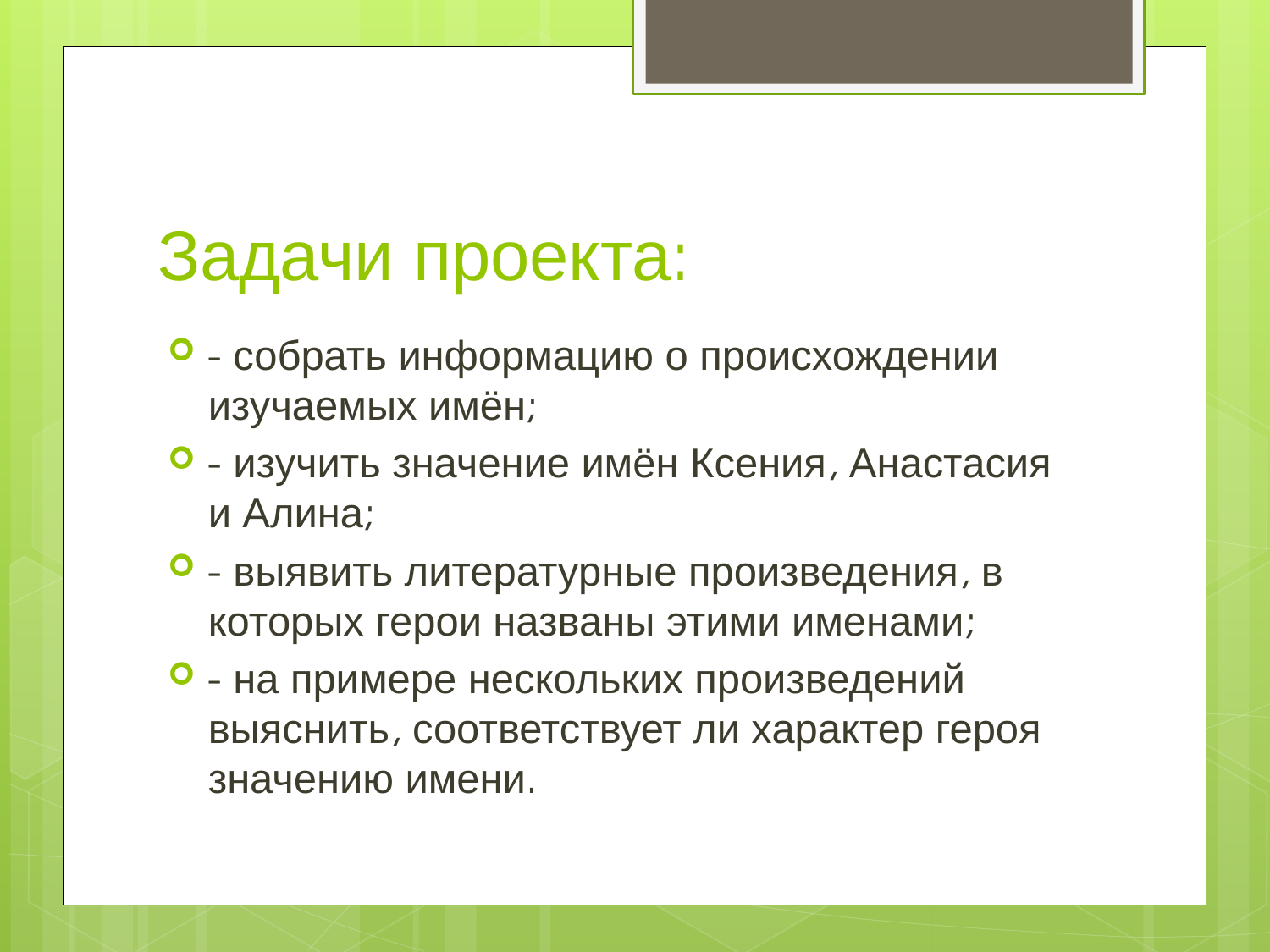

# Задачи проекта:
- собрать информацию о происхождении изучаемых имён;
- изучить значение имён Ксения, Анастасия и Алина;
- выявить литературные произведения, в которых герои названы этими именами;
- на примере нескольких произведений выяснить, соответствует ли характер героя значению имени.